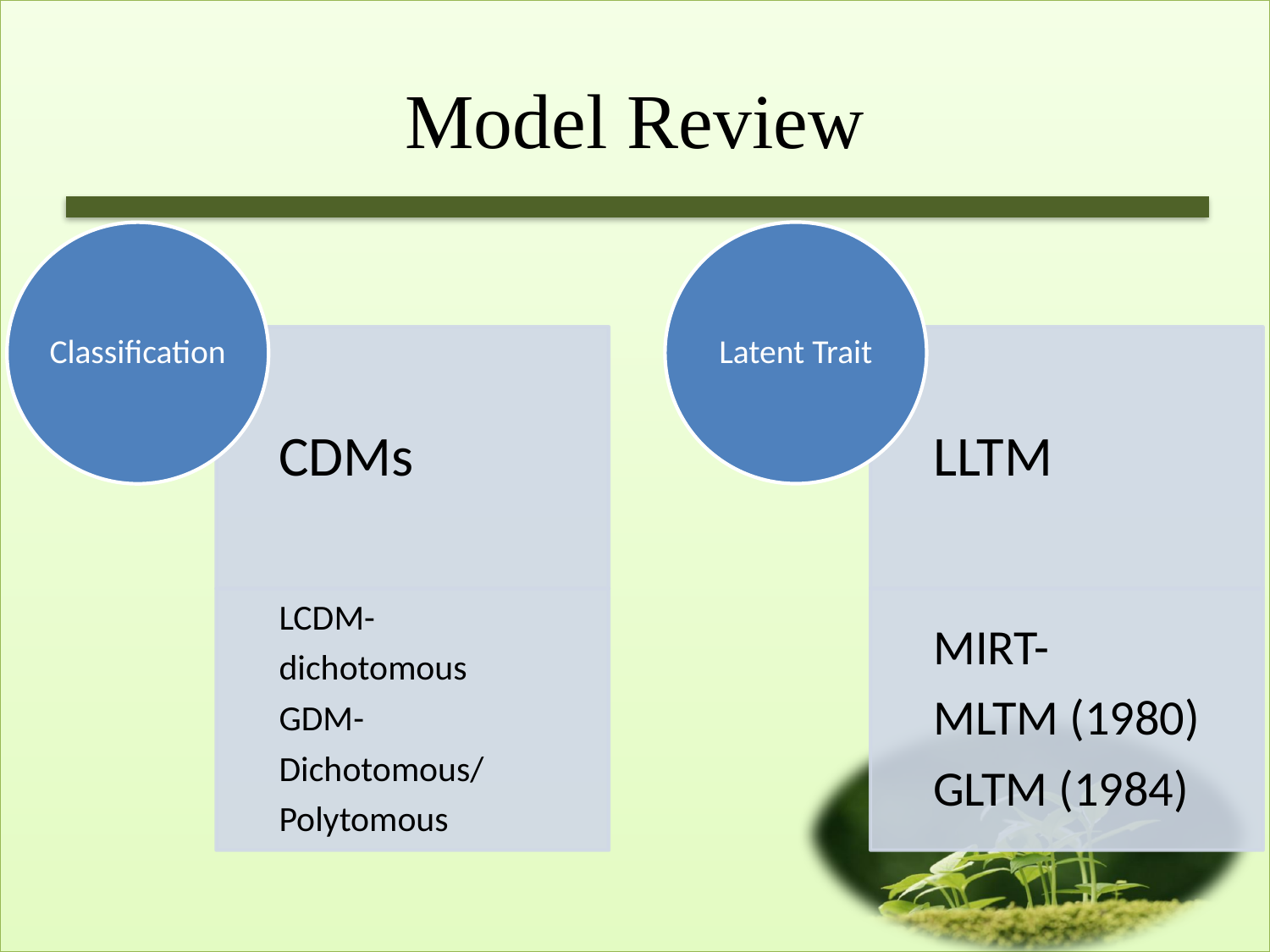

# Model Review
CDMs
LCDM-
dichotomous
GDM-
Dichotomous/
Polytomous
Classification
LLTM
MIRT-
MLTM (1980)
GLTM (1984)
Latent Trait